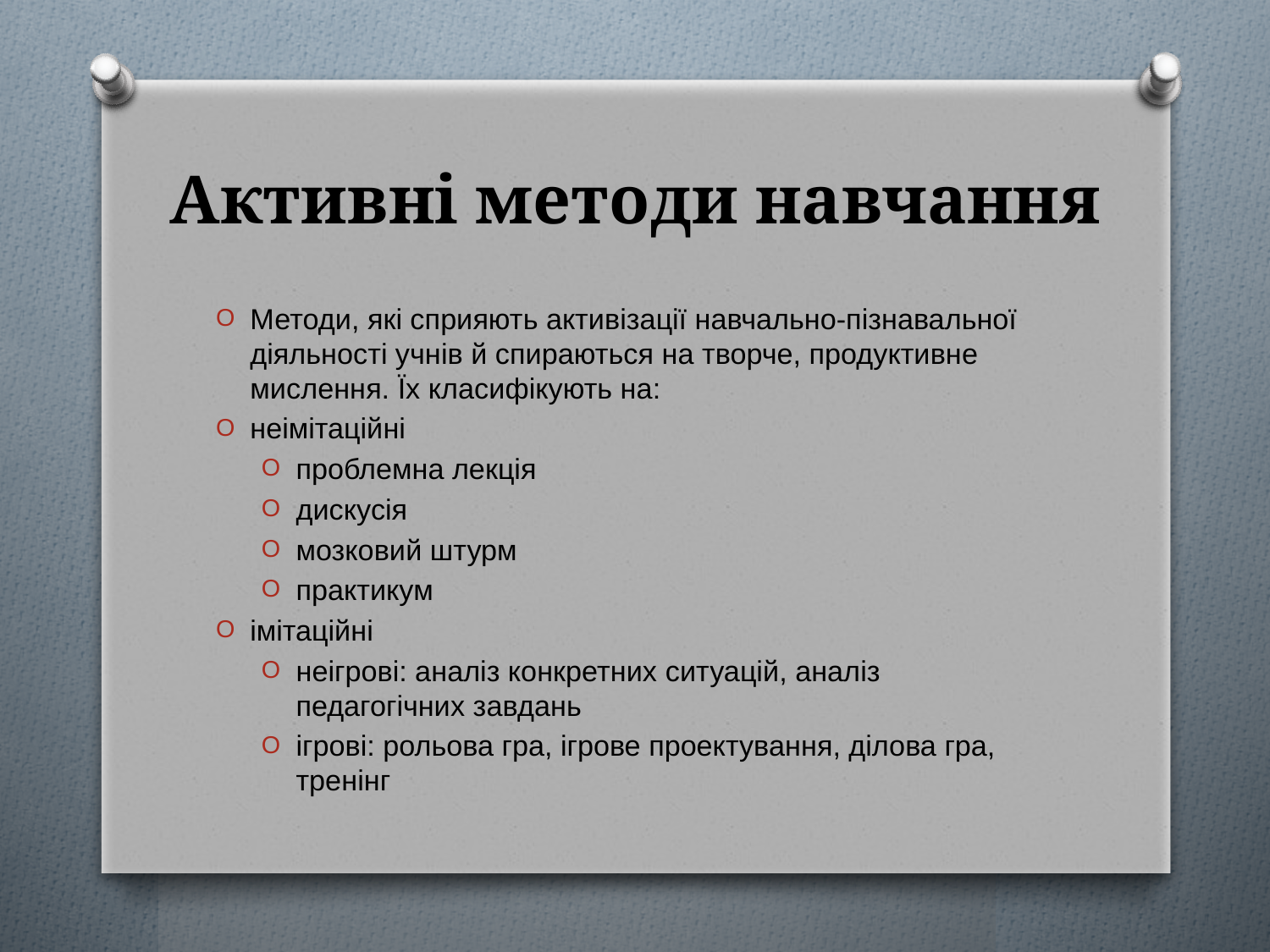

# Активні методи навчання
Методи, які сприяють активізації навчально-пізнавальної діяльності учнів й спираються на творче, продуктивне мислення. Їх класифікують на:
неімітаційні
проблемна лекція
дискусія
мозковий штурм
практикум
імітаційні
неігрові: аналіз конкретних ситуацій, аналіз педагогічних завдань
ігрові: рольова гра, ігрове проектування, ділова гра, тренінг